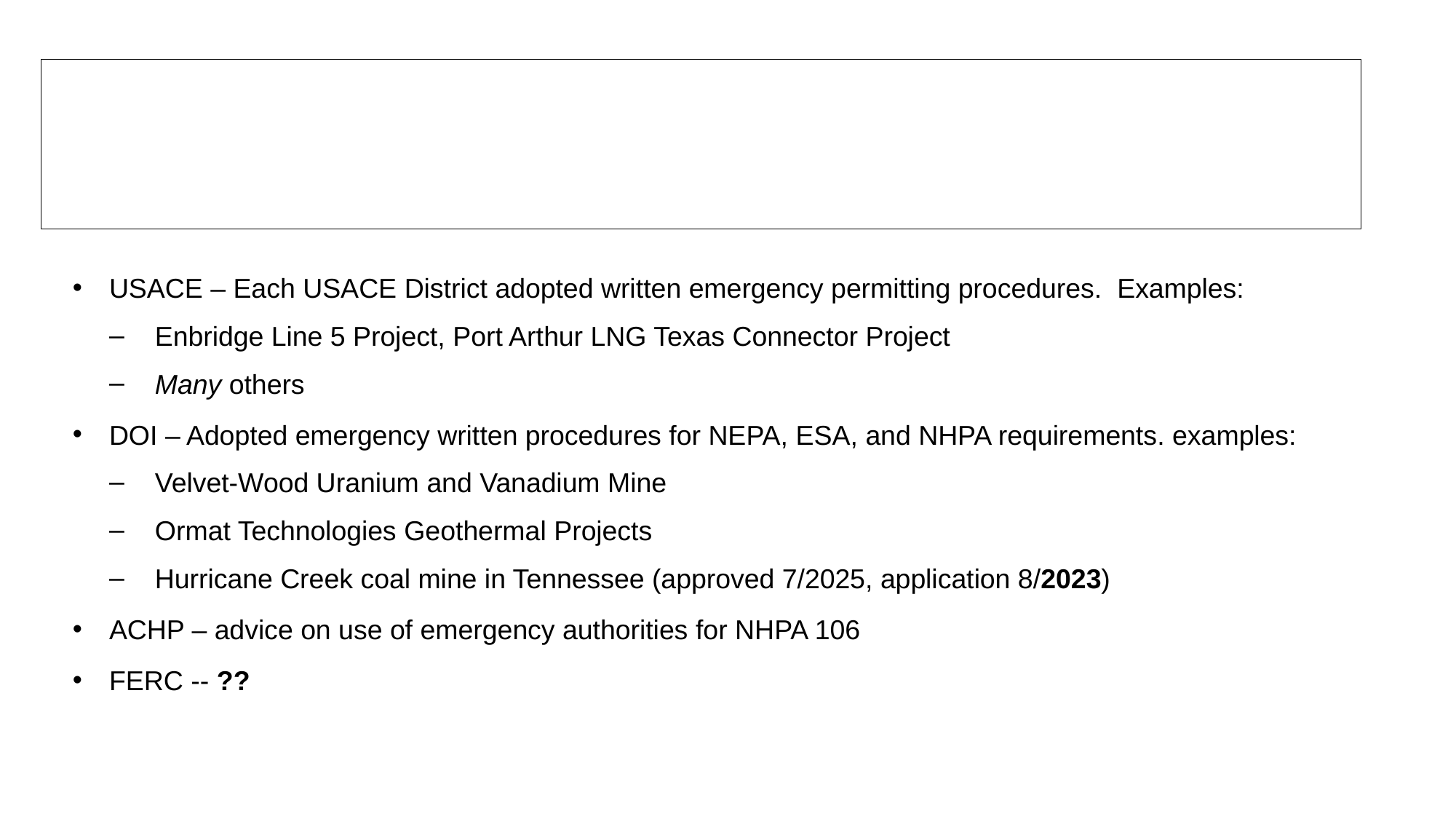

Actions by Agencies Pursuant to EO 14156

USACE – Each USACE District adopted written emergency permitting procedures.  Examples:
Enbridge Line 5 Project, Port Arthur LNG Texas Connector Project
Many others
DOI – Adopted emergency written procedures for NEPA, ESA, and NHPA requirements. examples:
Velvet-Wood Uranium and Vanadium Mine
Ormat Technologies Geothermal Projects
Hurricane Creek coal mine in Tennessee (approved 7/2025, application 8/2023)
ACHP – advice on use of emergency authorities for NHPA 106
FERC -- ??